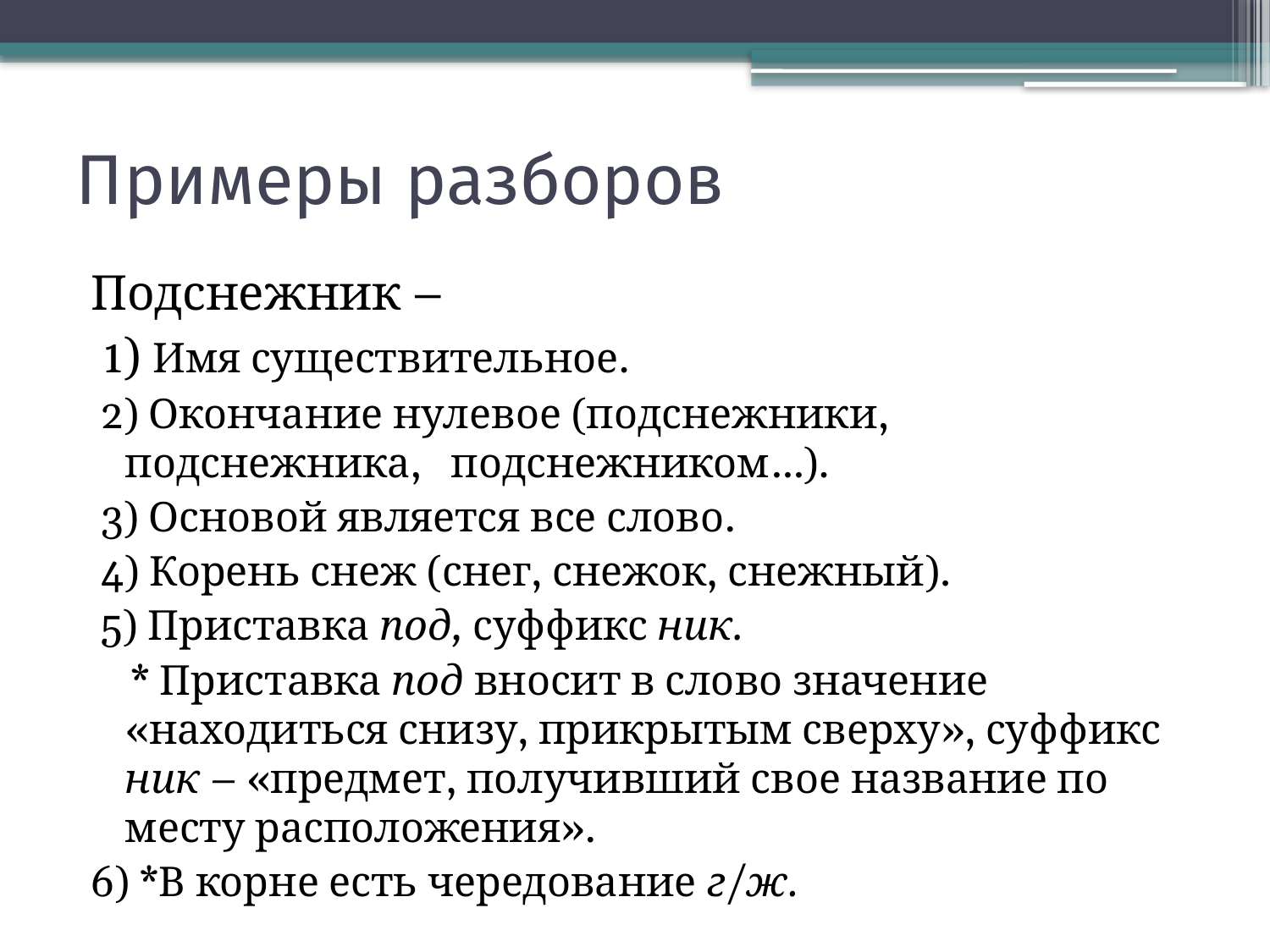

# Примеры разборов
Подснежник –
 1) Имя существительное.
 2) Окончание нулевое (подснежники, подснежника,   подснежником…).
 3) Основой является все слово.
 4) Корень снеж (снег, снежок, снежный).
 5) Приставка под, суффикс ник.
    * Приставка под вносит в слово значение «находиться снизу, прикрытым сверху», суффикс  ник – «предмет, получивший свое название по месту расположения».
6) *В корне есть чередование г/ж.